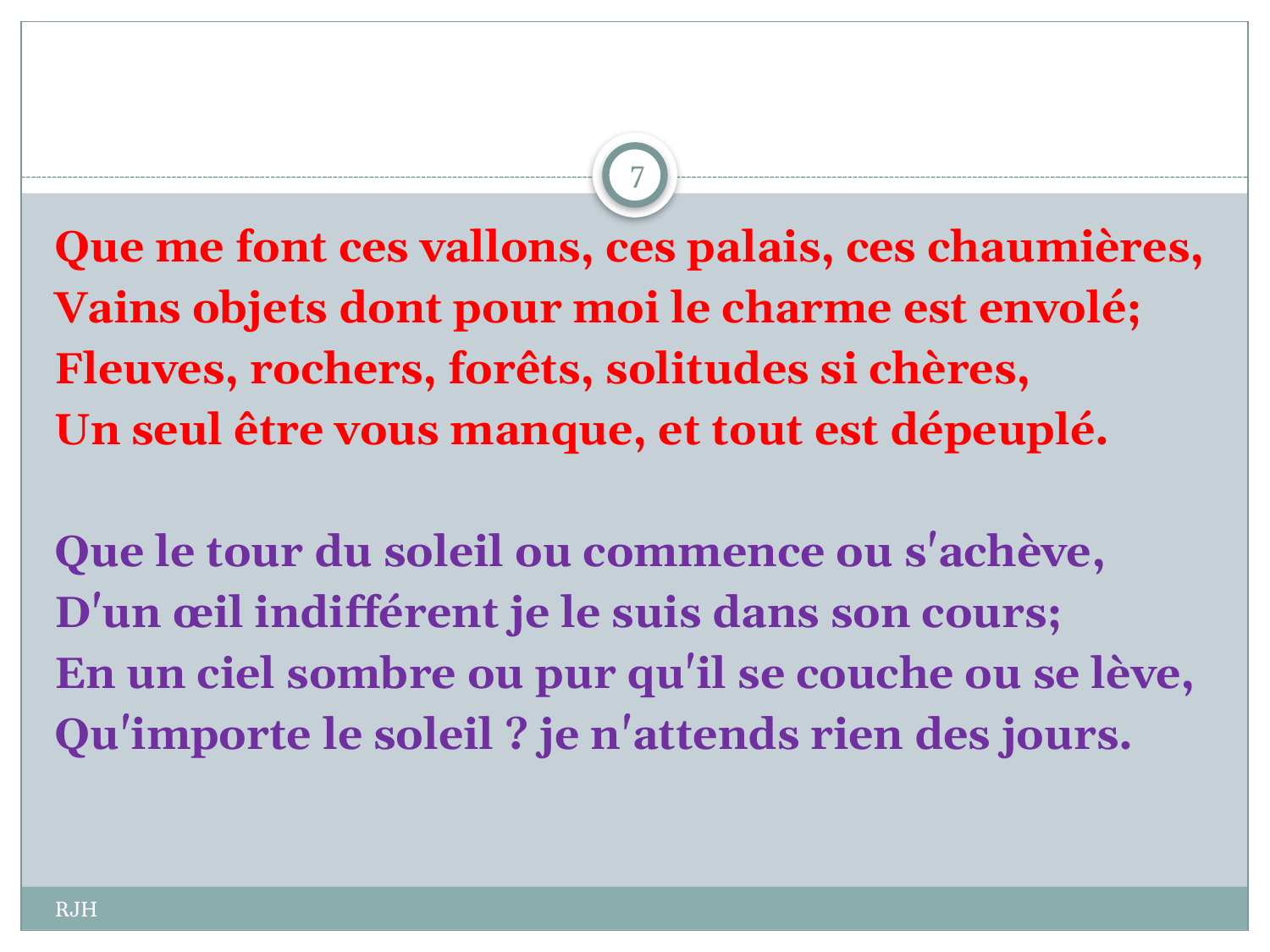

#
7
Que me font ces vallons, ces palais, ces chaumières,
Vains objets dont pour moi le charme est envolé;
Fleuves, rochers, forêts, solitudes si chères,
Un seul être vous manque, et tout est dépeuplé.

Que le tour du soleil ou commence ou s'achève,
D'un œil indifférent je le suis dans son cours;
En un ciel sombre ou pur qu'il se couche ou se lève,
Qu'importe le soleil ? je n'attends rien des jours.

RJH